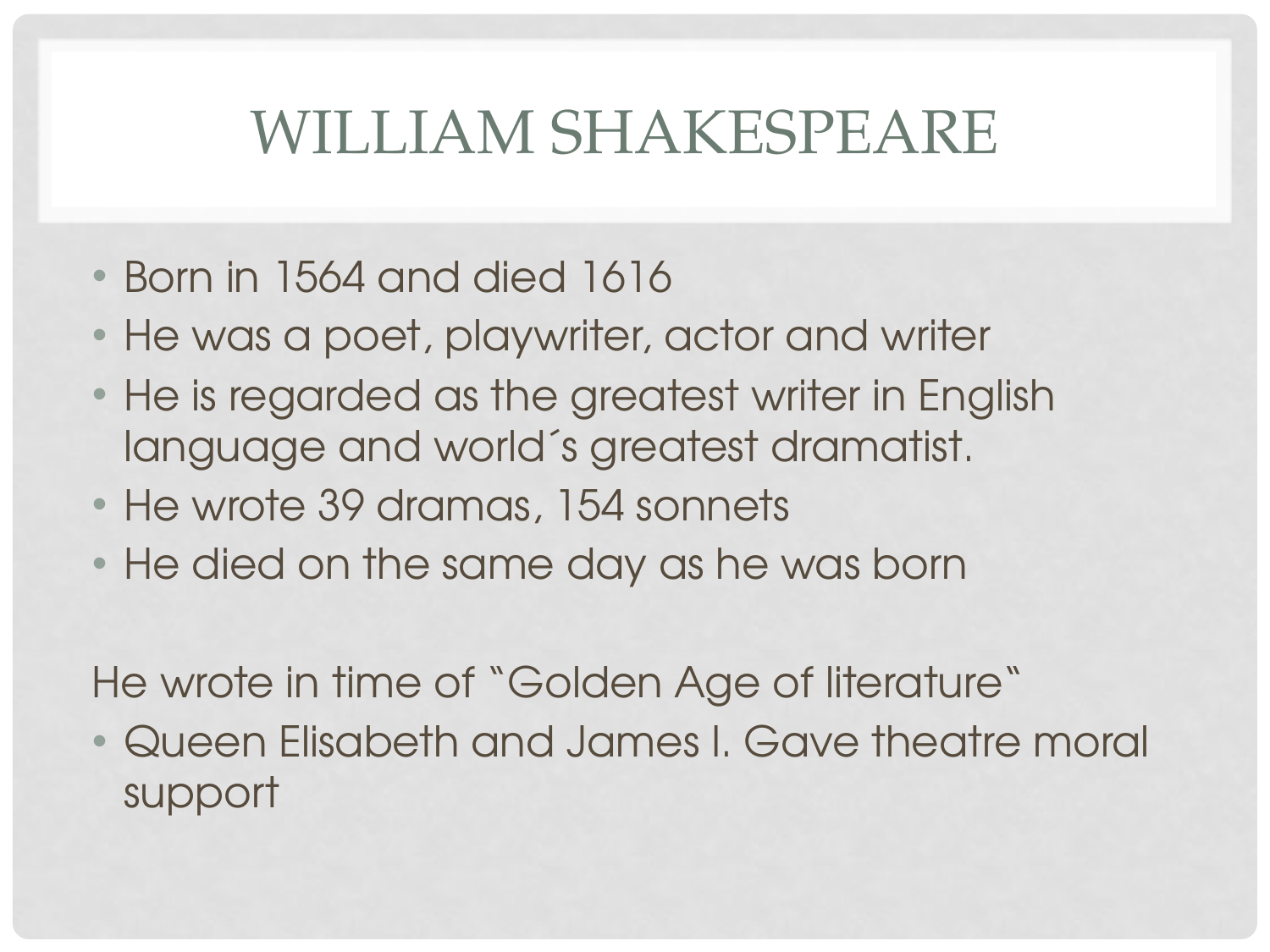

# William Shakespeare
Born in 1564 and died 1616
He was a poet, playwriter, actor and writer
He is regarded as the greatest writer in English language and world´s greatest dramatist.
He wrote 39 dramas, 154 sonnets
He died on the same day as he was born

He wrote in time of “Golden Age of literature“
Queen Elisabeth and James I. Gave theatre moral support